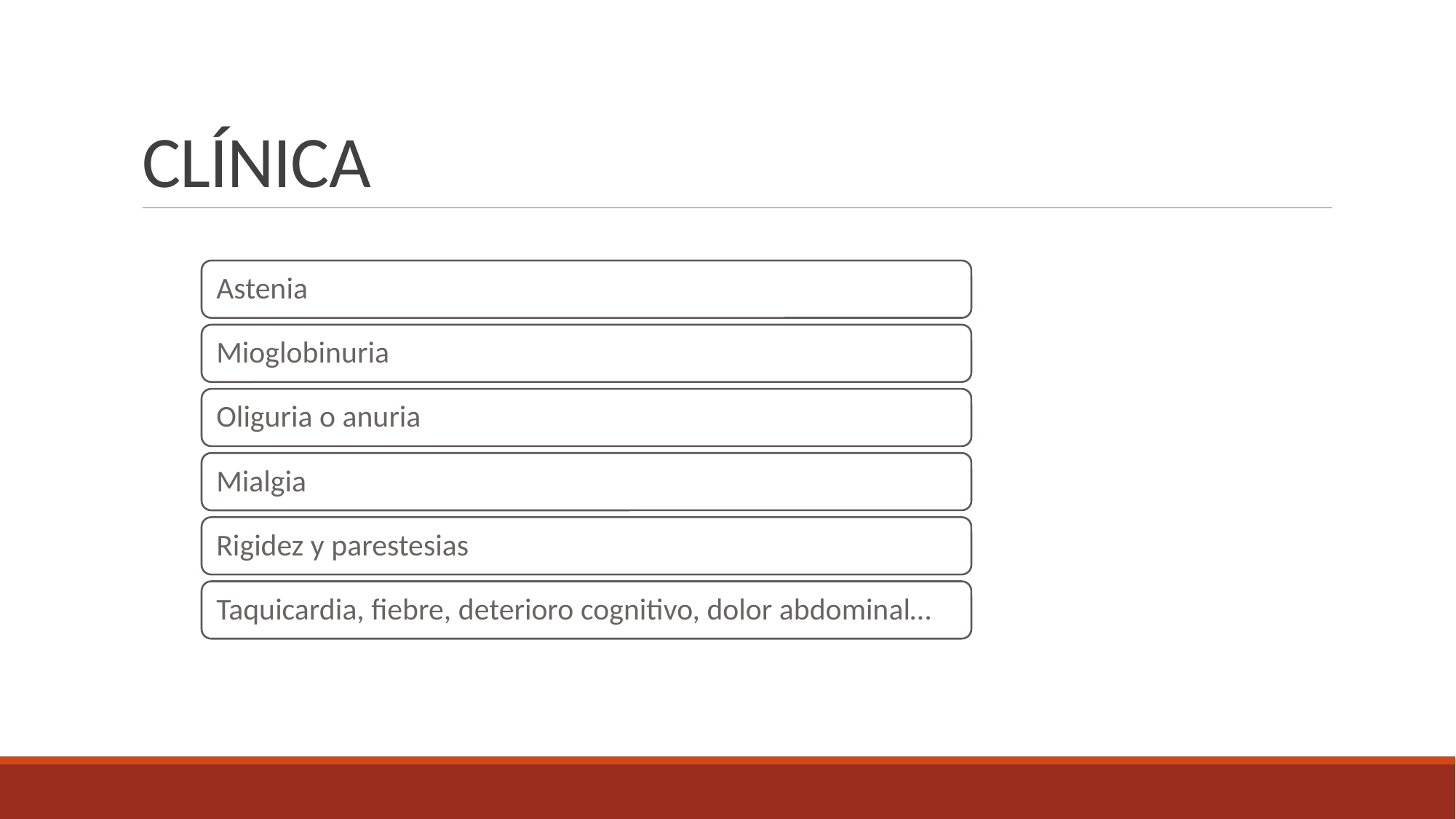

# CLÍNICA
Astenia
Mioglobinuria
Oliguria o anuria
Mialgia
Rigidez y parestesias
Taquicardia, fiebre, deterioro cognitivo, dolor abdominal…